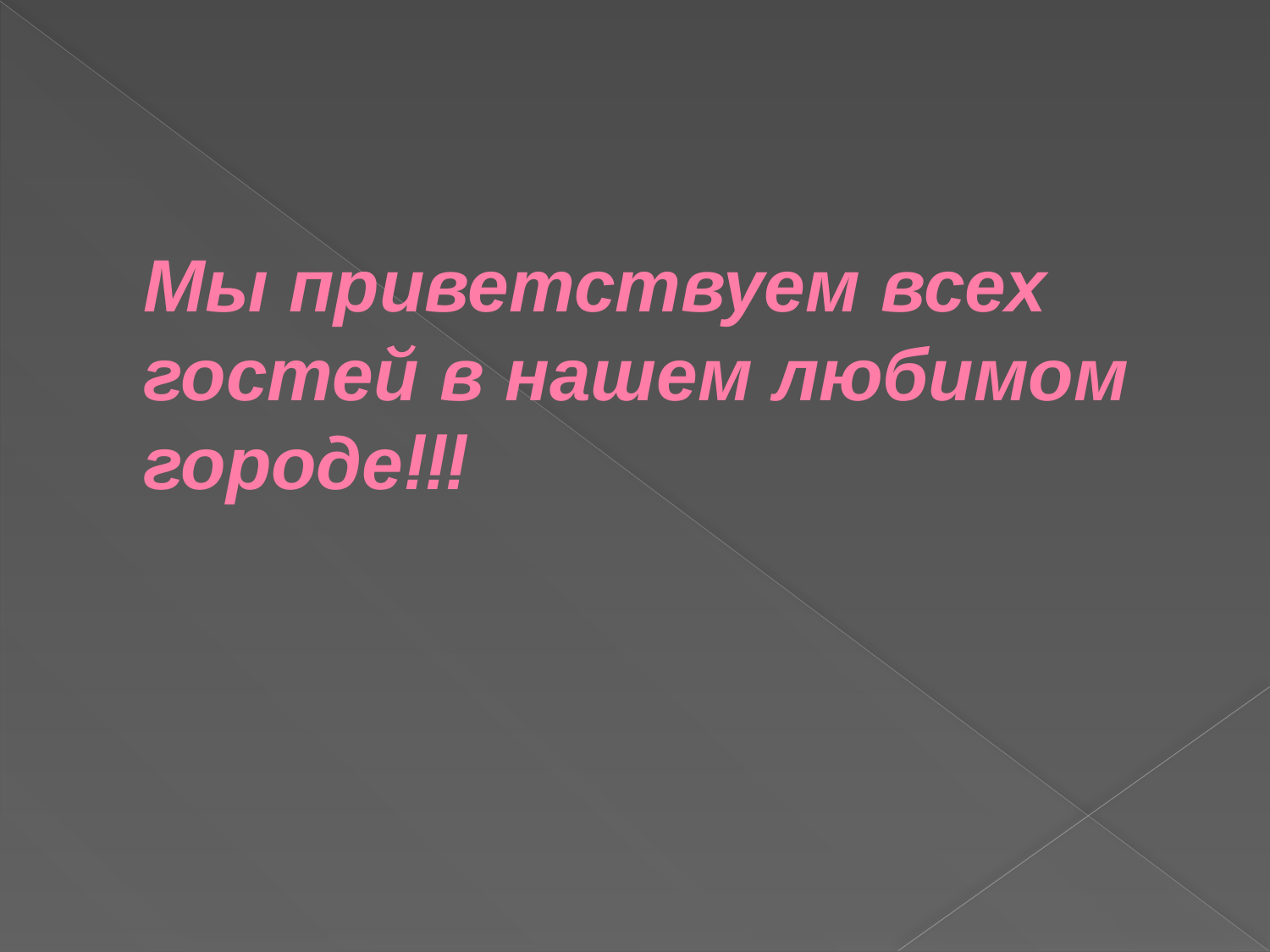

# Мы приветствуем всех гостей в нашем любимом городе!!!